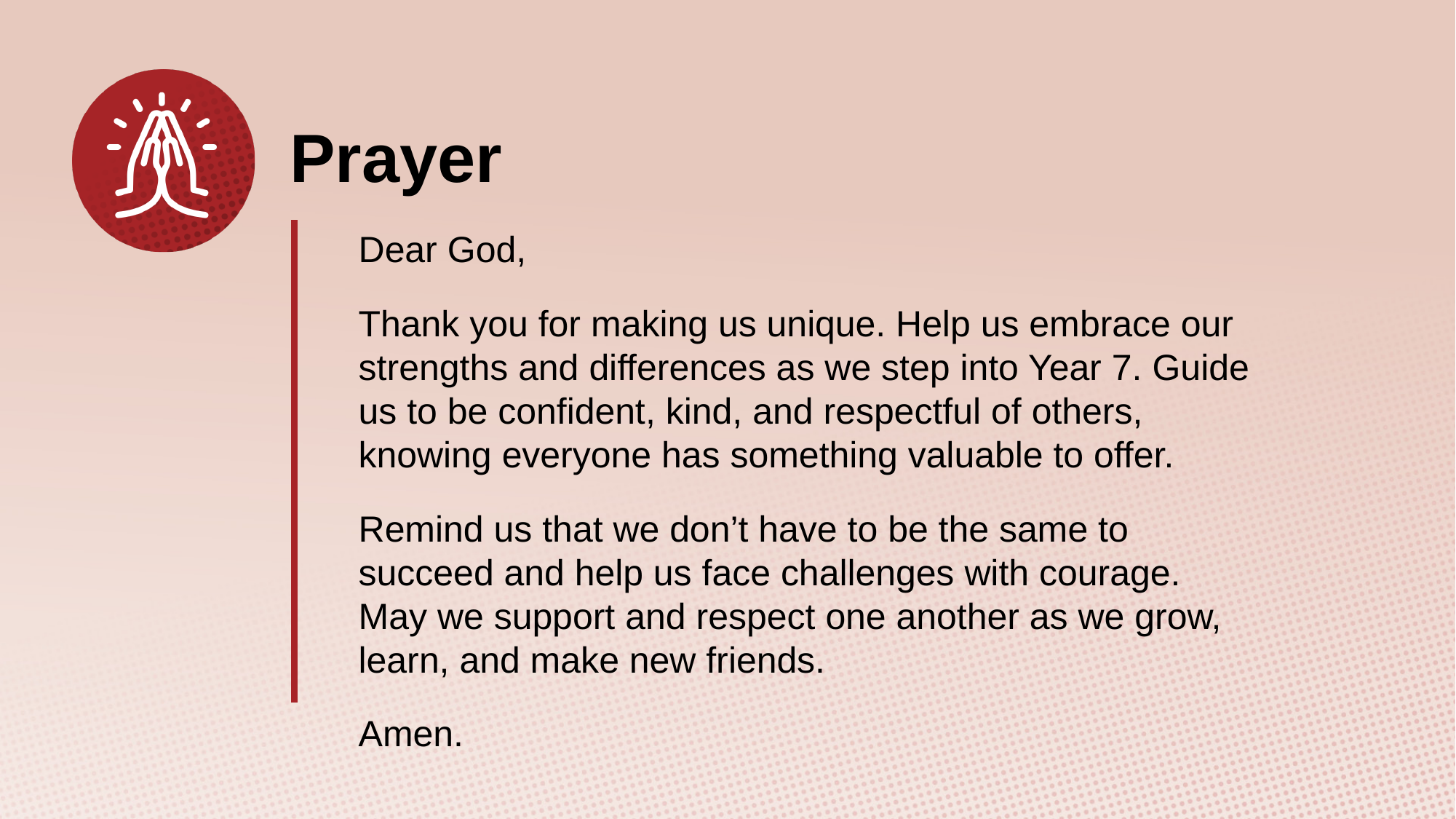

Dear God,
Thank you for making us unique. Help us embrace our strengths and differences as we step into Year 7. Guide us to be confident, kind, and respectful of others, knowing everyone has something valuable to offer.
Remind us that we don’t have to be the same to succeed and help us face challenges with courage. May we support and respect one another as we grow, learn, and make new friends.
Amen.